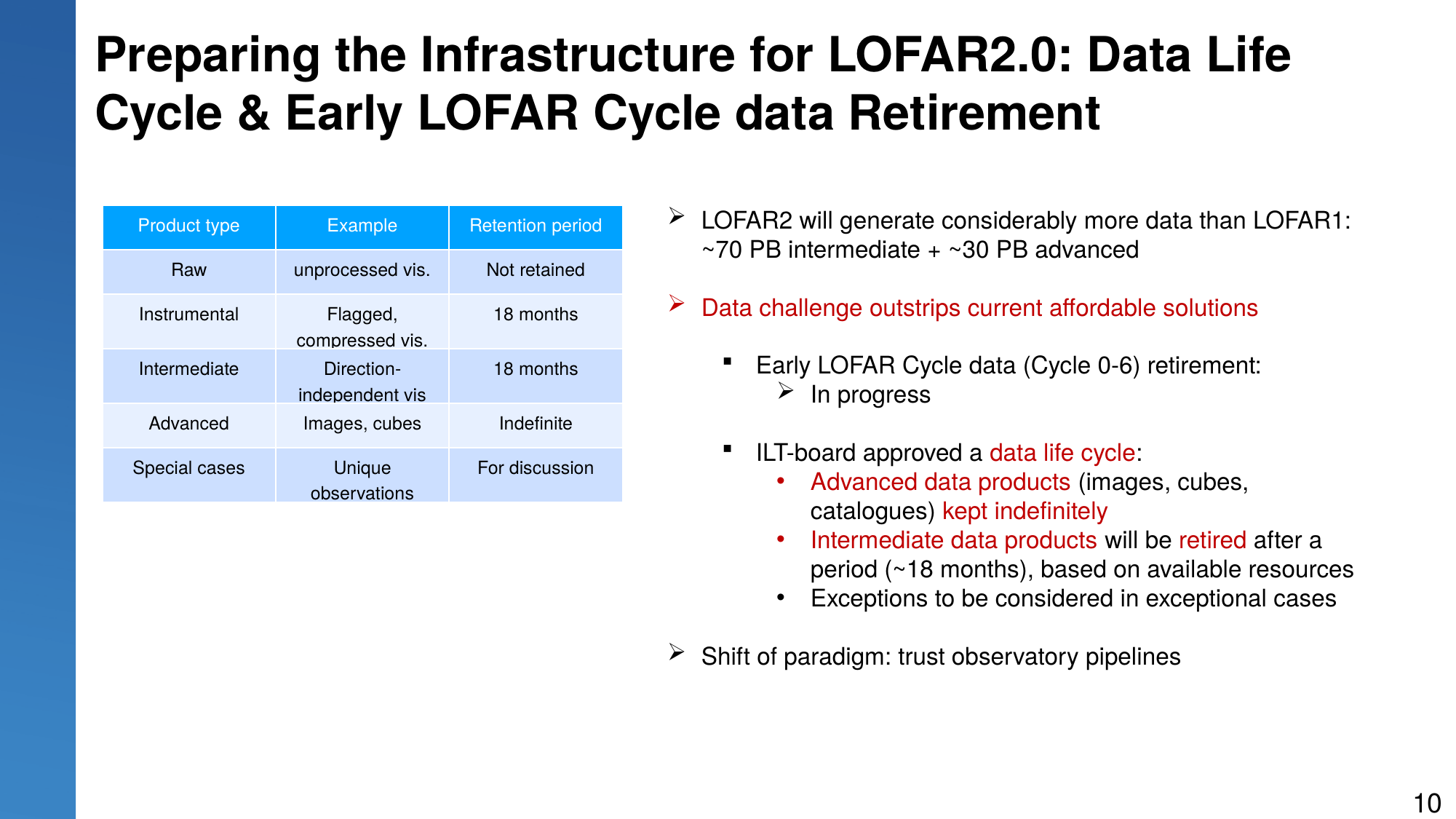

# Preparing the Infrastructure for LOFAR2.0: Data Life Cycle & Early LOFAR Cycle data Retirement
LOFAR2 will generate considerably more data than LOFAR1: ~70 PB intermediate + ~30 PB advanced

Data challenge outstrips current affordable solutions

Early LOFAR Cycle data (Cycle 0-6) retirement:
In progress

ILT-board approved a data life cycle:
Advanced data products (images, cubes, catalogues) kept indefinitely
Intermediate data products will be retired after a period (~18 months), based on available resources
Exceptions to be considered in exceptional cases

Shift of paradigm: trust observatory pipelines

| Product type | Example | Retention period |
| --- | --- | --- |
| Raw | unprocessed vis. | Not retained |
| Instrumental | Flagged, compressed vis. | 18 months |
| Intermediate | Direction-independent vis | 18 months |
| Advanced | Images, cubes | Indefinite |
| Special cases | Unique observations | For discussion |
10